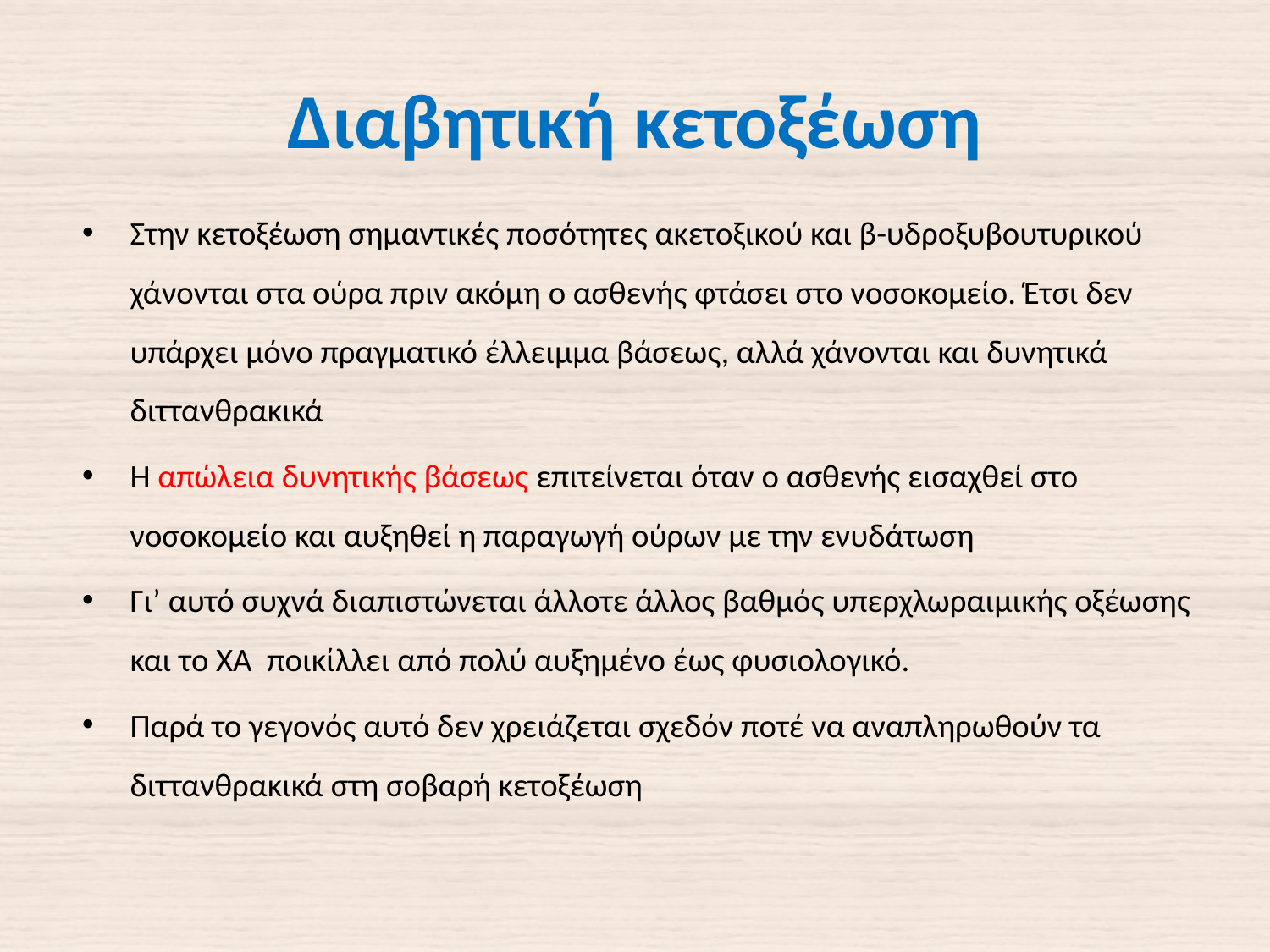

# Διαβητική κετοξέωση
Στην κετοξέωση σημαντικές ποσότητες ακετοξικού και β-υδροξυβουτυρικού χάνονται στα ούρα πριν ακόμη ο ασθενής φτάσει στο νοσοκομείο. Έτσι δεν υπάρχει μόνο πραγματικό έλλειμμα βάσεως, αλλά χάνονται και δυνητικά διττανθρακικά
Η απώλεια δυνητικής βάσεως επιτείνεται όταν ο ασθενής εισαχθεί στο νοσοκομείο και αυξηθεί η παραγωγή ούρων με την ενυδάτωση
Γι’ αυτό συχνά διαπιστώνεται άλλοτε άλλος βαθμός υπερχλωραιμικής οξέωσης και το ΧΑ  ποικίλλει από πολύ αυξημένο έως φυσιολογικό.
Παρά το γεγονός αυτό δεν χρειάζεται σχεδόν ποτέ να αναπληρωθούν τα διττανθρακικά στη σοβαρή κετοξέωση